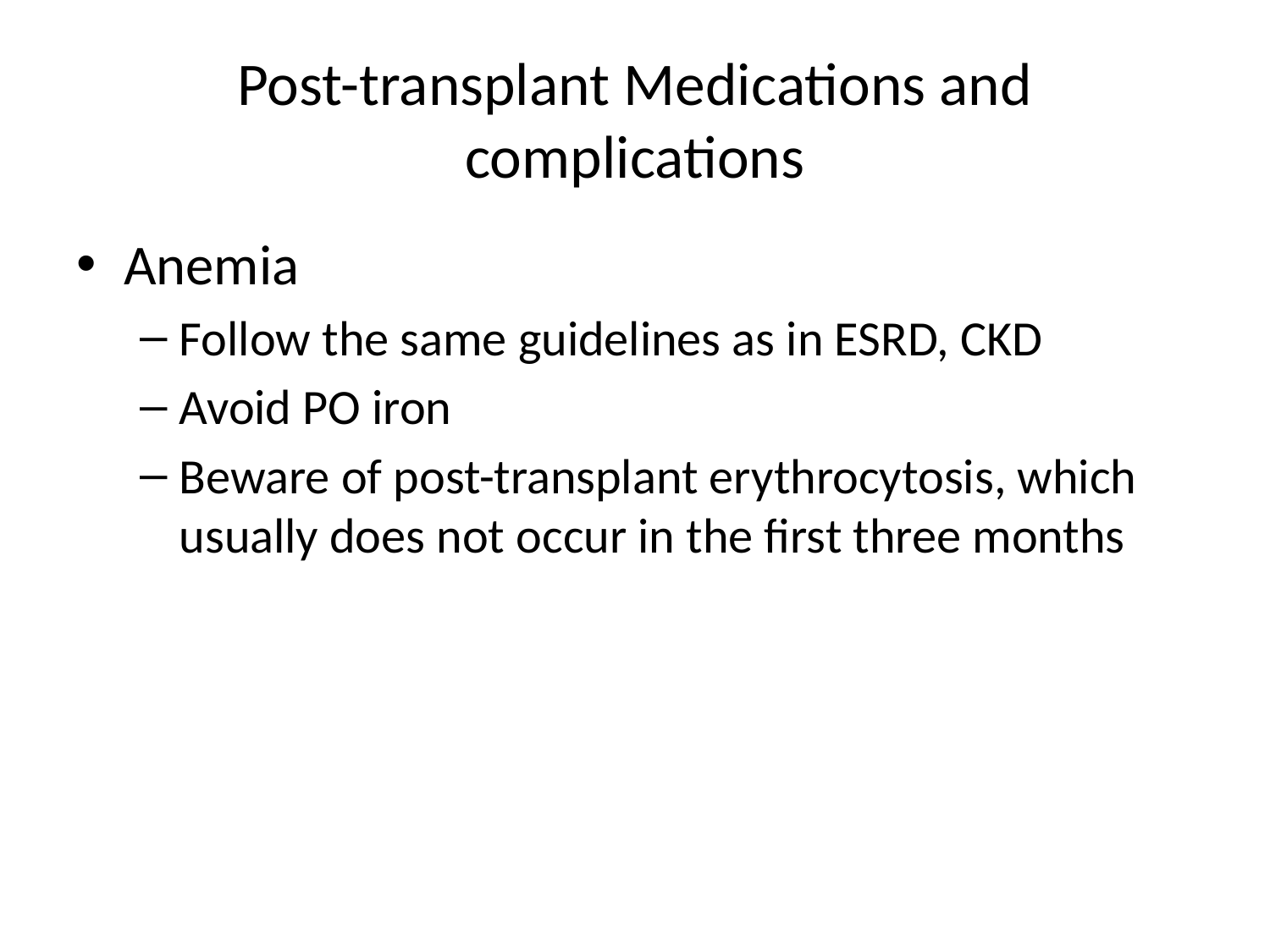

# Post-transplant Medications and complications
Anemia
Follow the same guidelines as in ESRD, CKD
Avoid PO iron
Beware of post-transplant erythrocytosis, which usually does not occur in the first three months